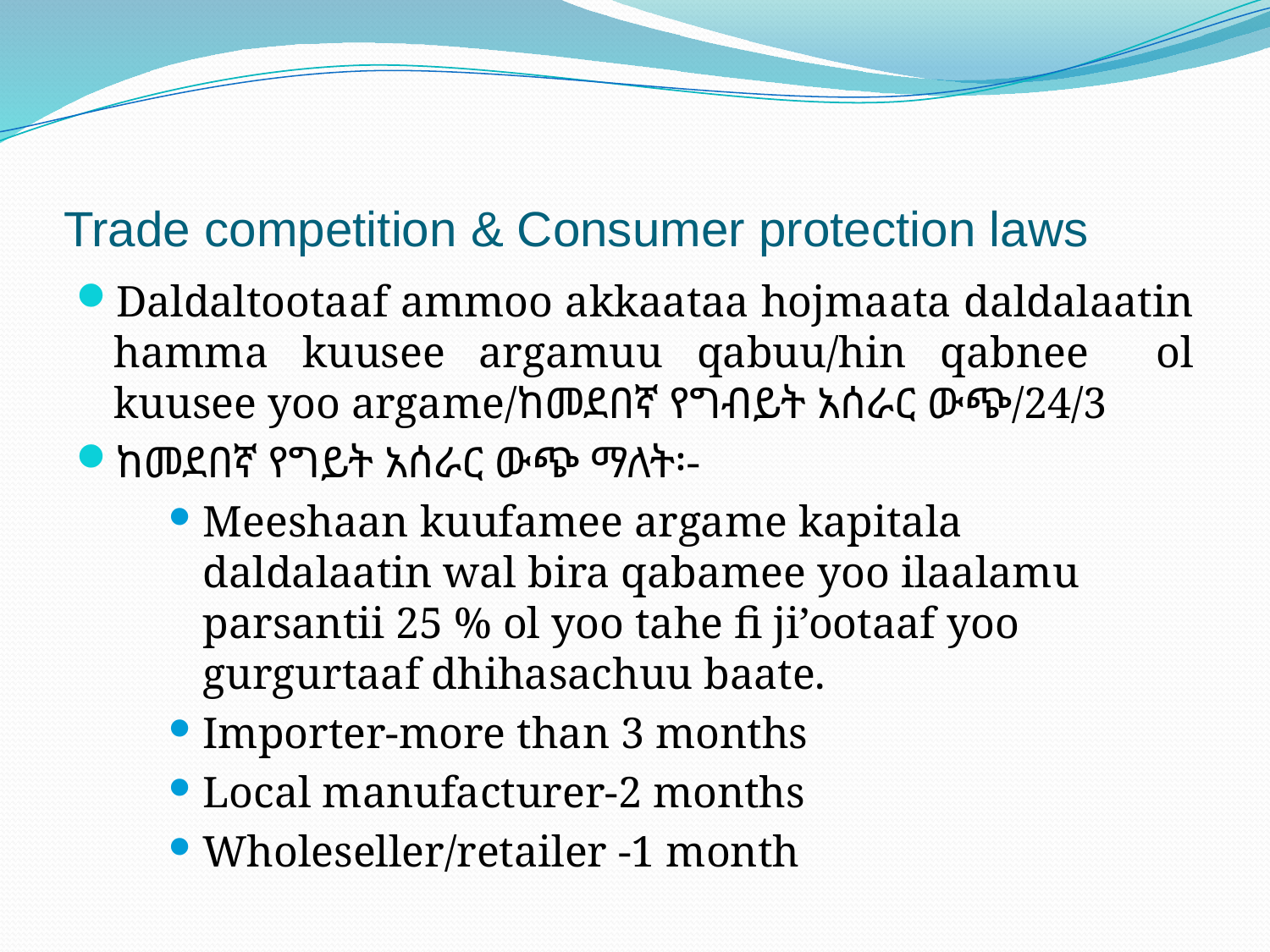

# Trade competition & Consumer protection laws
Daldaltootaaf ammoo akkaataa hojmaata daldalaatin hamma kuusee argamuu qabuu/hin qabnee  ol kuusee yoo argame/ከመደበኛ የግብይት አሰራር ውጭ/24/3
ከመደበኛ የግይት አሰራር ውጭ ማለት፡-
Meeshaan kuufamee argame kapitala daldalaatin wal bira qabamee yoo ilaalamu parsantii 25 % ol yoo tahe fi ji’ootaaf yoo gurgurtaaf dhihasachuu baate.
Importer-more than 3 months
Local manufacturer-2 months
Wholeseller/retailer -1 month